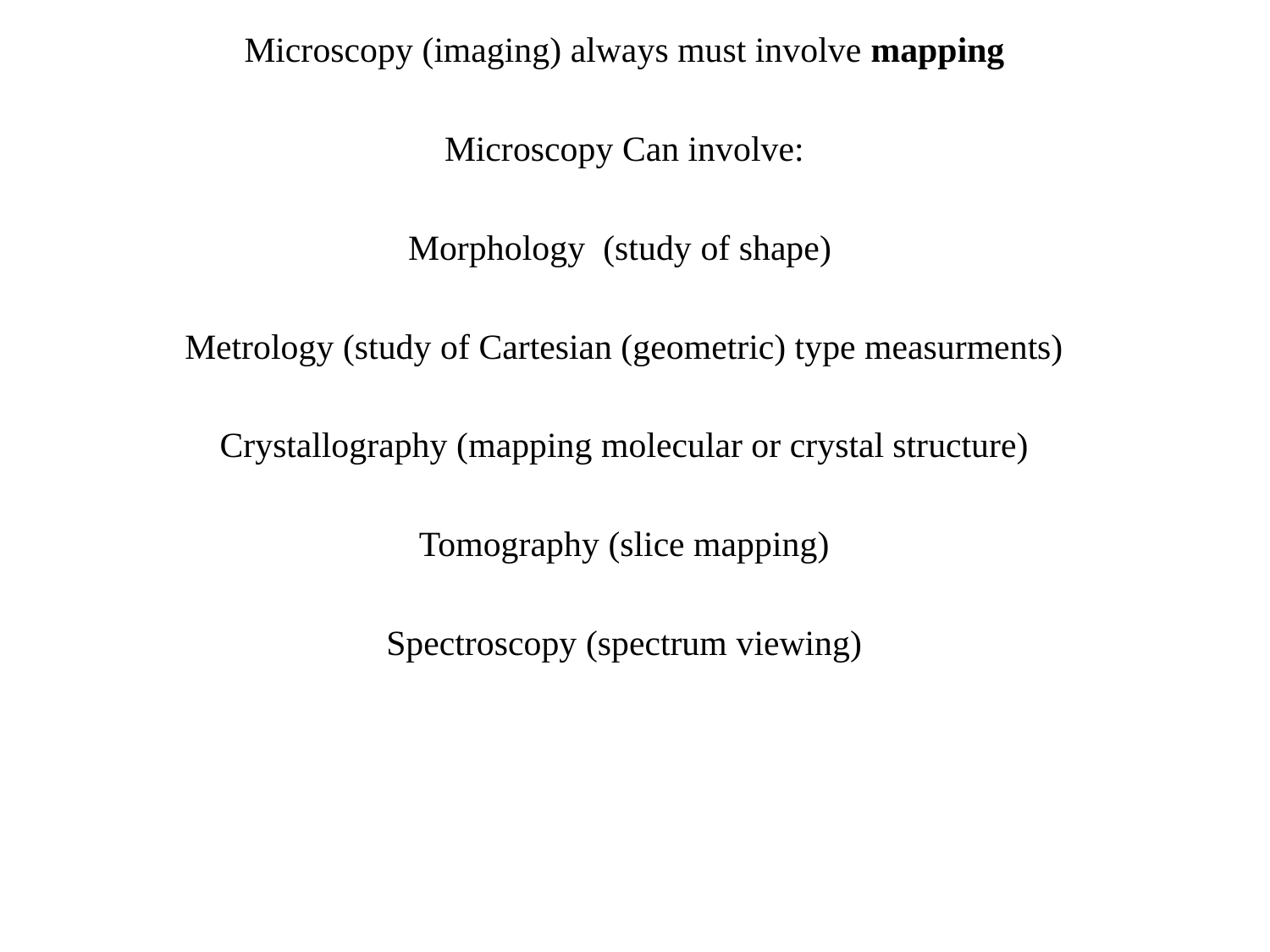

Microscopy (imaging) always must involve mapping

Microscopy Can involve:

Morphology  (study of shape)

Metrology (study of Cartesian (geometric) type measurments)

Crystallography (mapping molecular or crystal structure)

Tomography (slice mapping)

Spectroscopy (spectrum viewing)

Morphology  (study of shape)